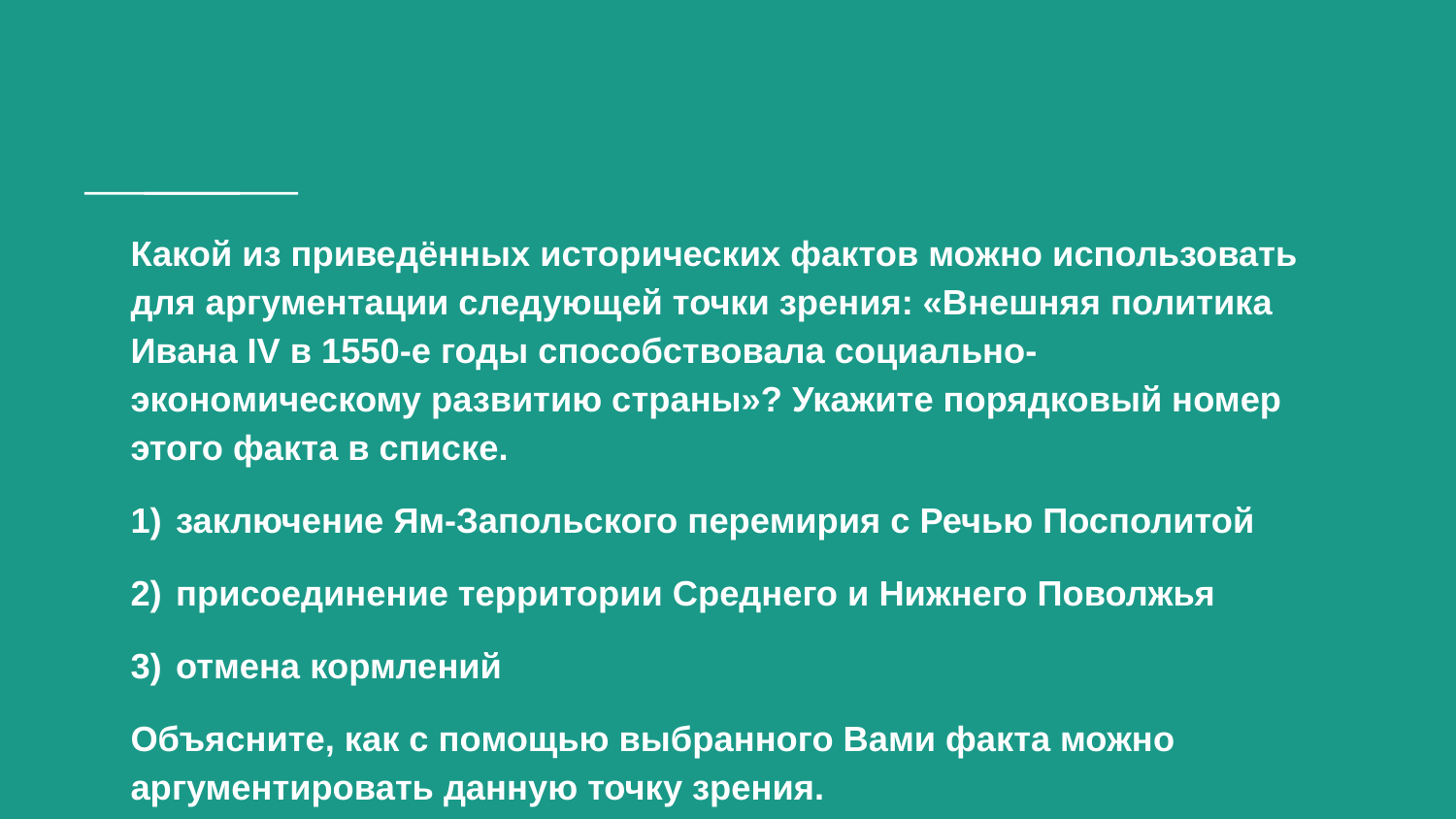

# Какой из приведённых исторических фактов можно использовать для аргументации следующей точки зрения: «Внешняя политика Ивана IV в 1550-е годы способствовала социально-экономическому развитию страны»? Укажите порядковый номер этого факта в списке.
1)  заключение Ям-Запольского перемирия с Речью Посполитой
2)  присоединение территории Среднего и Нижнего Поволжья
3)  отмена кормлений
Объясните, как с помощью выбранного Вами факта можно аргументировать данную точку зрения.